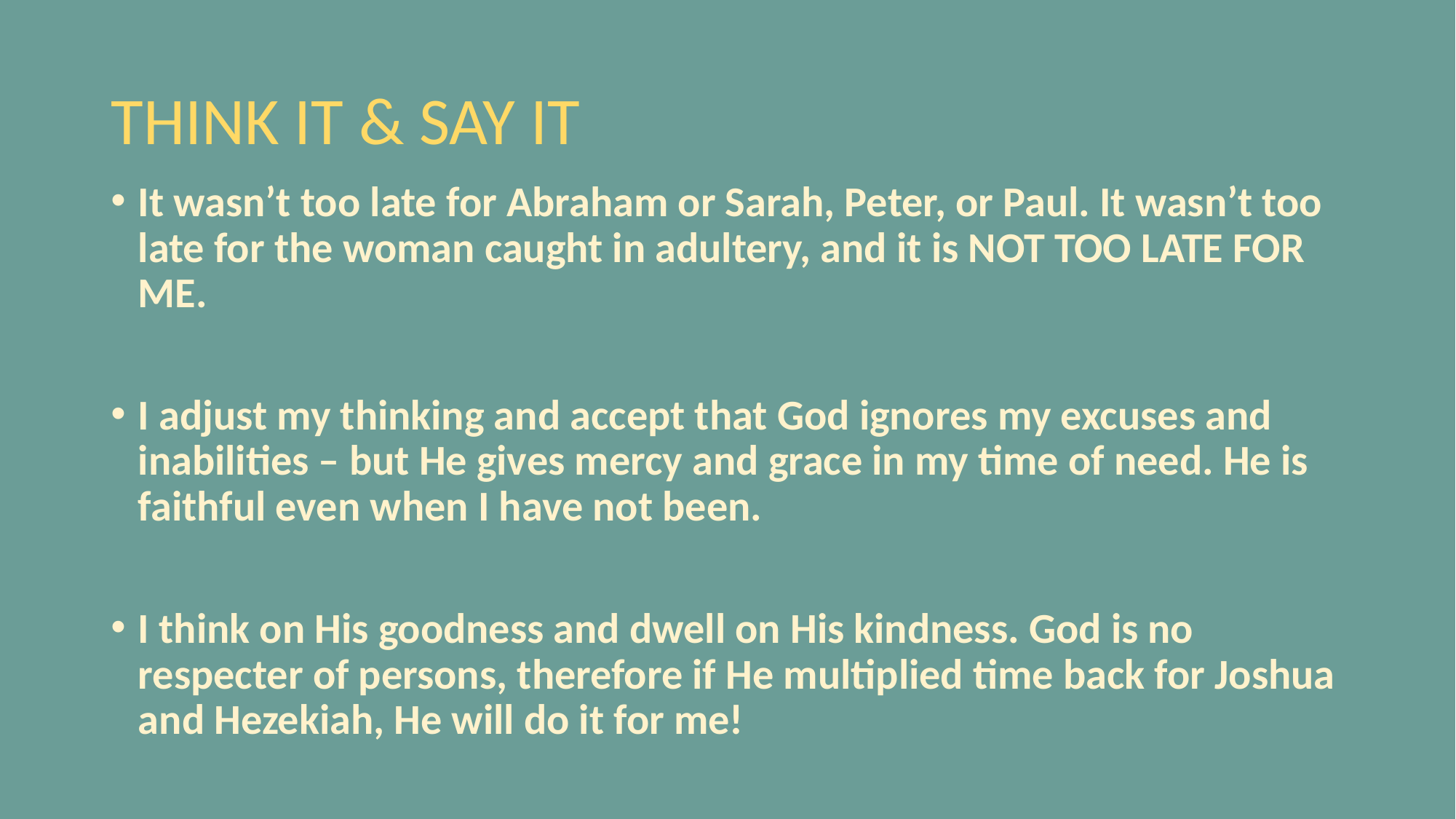

# THINK IT & SAY IT
It wasn’t too late for Abraham or Sarah, Peter, or Paul. It wasn’t too late for the woman caught in adultery, and it is NOT TOO LATE FOR ME.

I adjust my thinking and accept that God ignores my excuses and inabilities – but He gives mercy and grace in my time of need. He is faithful even when I have not been.

I think on His goodness and dwell on His kindness. God is no respecter of persons, therefore if He multiplied time back for Joshua and Hezekiah, He will do it for me!